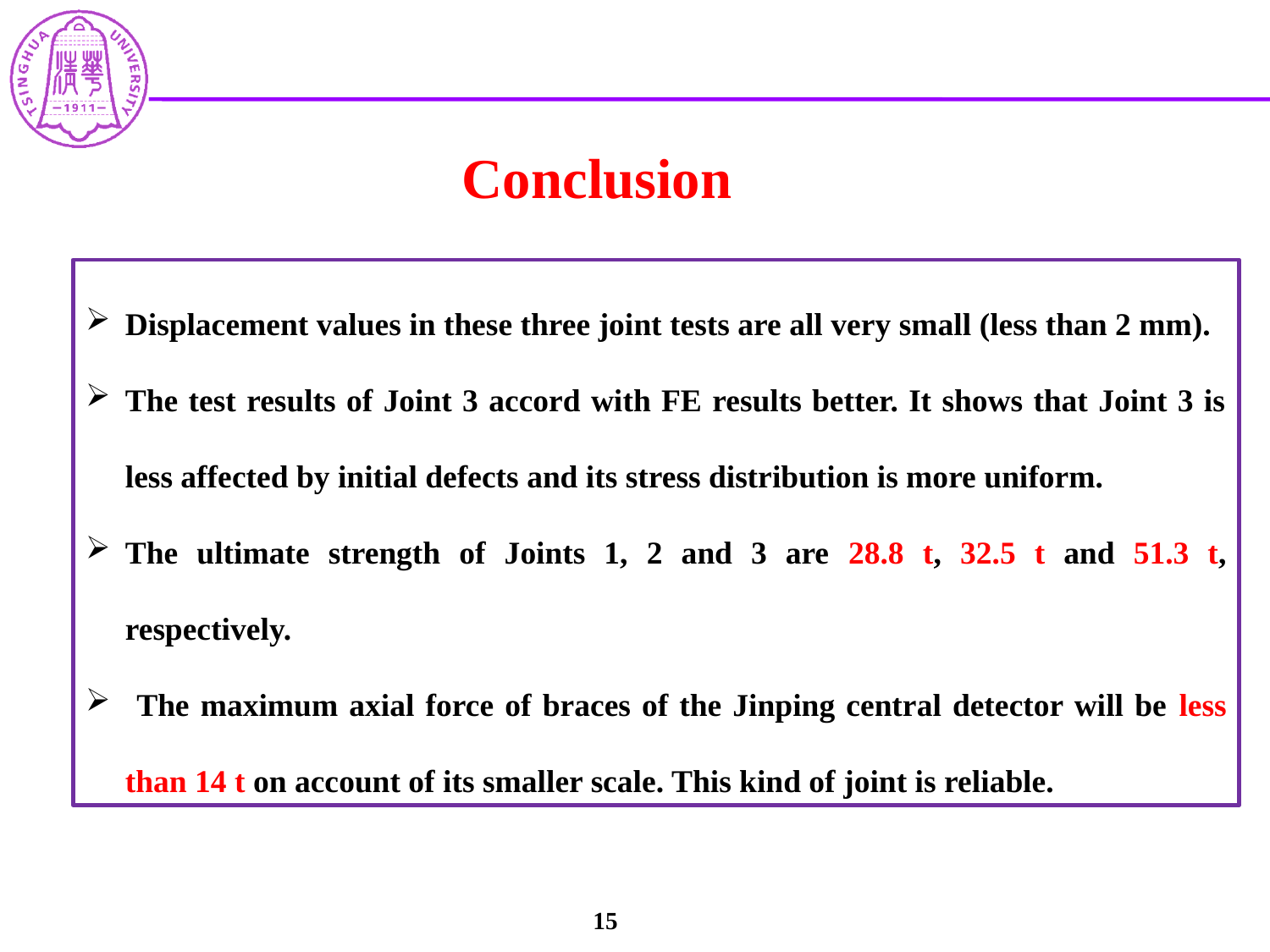

Conclusion
Displacement values in these three joint tests are all very small (less than 2 mm).
The test results of Joint 3 accord with FE results better. It shows that Joint 3 is less affected by initial defects and its stress distribution is more uniform.
The ultimate strength of Joints 1, 2 and 3 are 28.8 t, 32.5 t and 51.3 t, respectively.
 The maximum axial force of braces of the Jinping central detector will be less than 14 t on account of its smaller scale. This kind of joint is reliable.
15